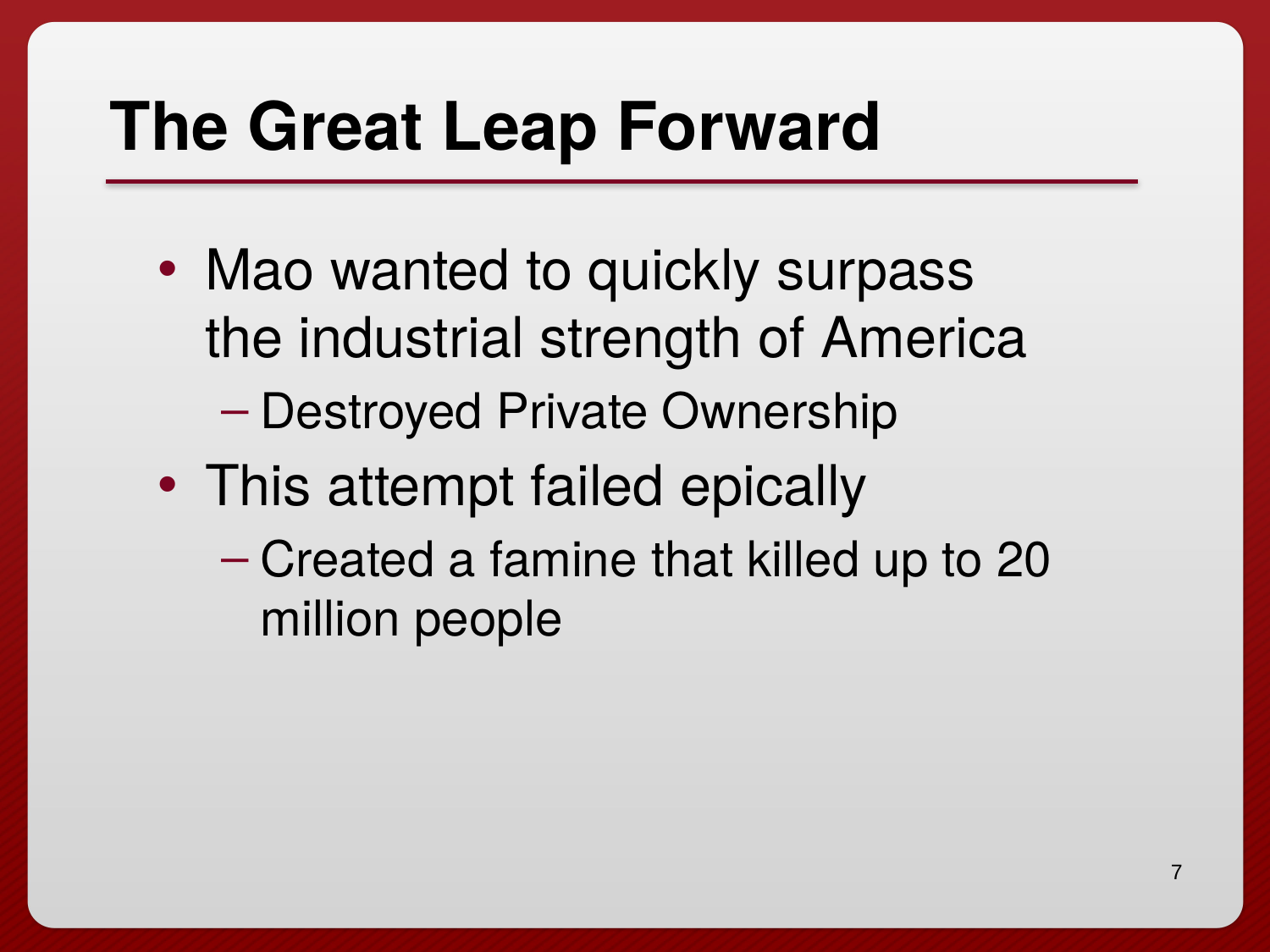

# The Great Leap Forward
Mao wanted to quickly surpass the industrial strength of America
Destroyed Private Ownership
This attempt failed epically
Created a famine that killed up to 20 million people